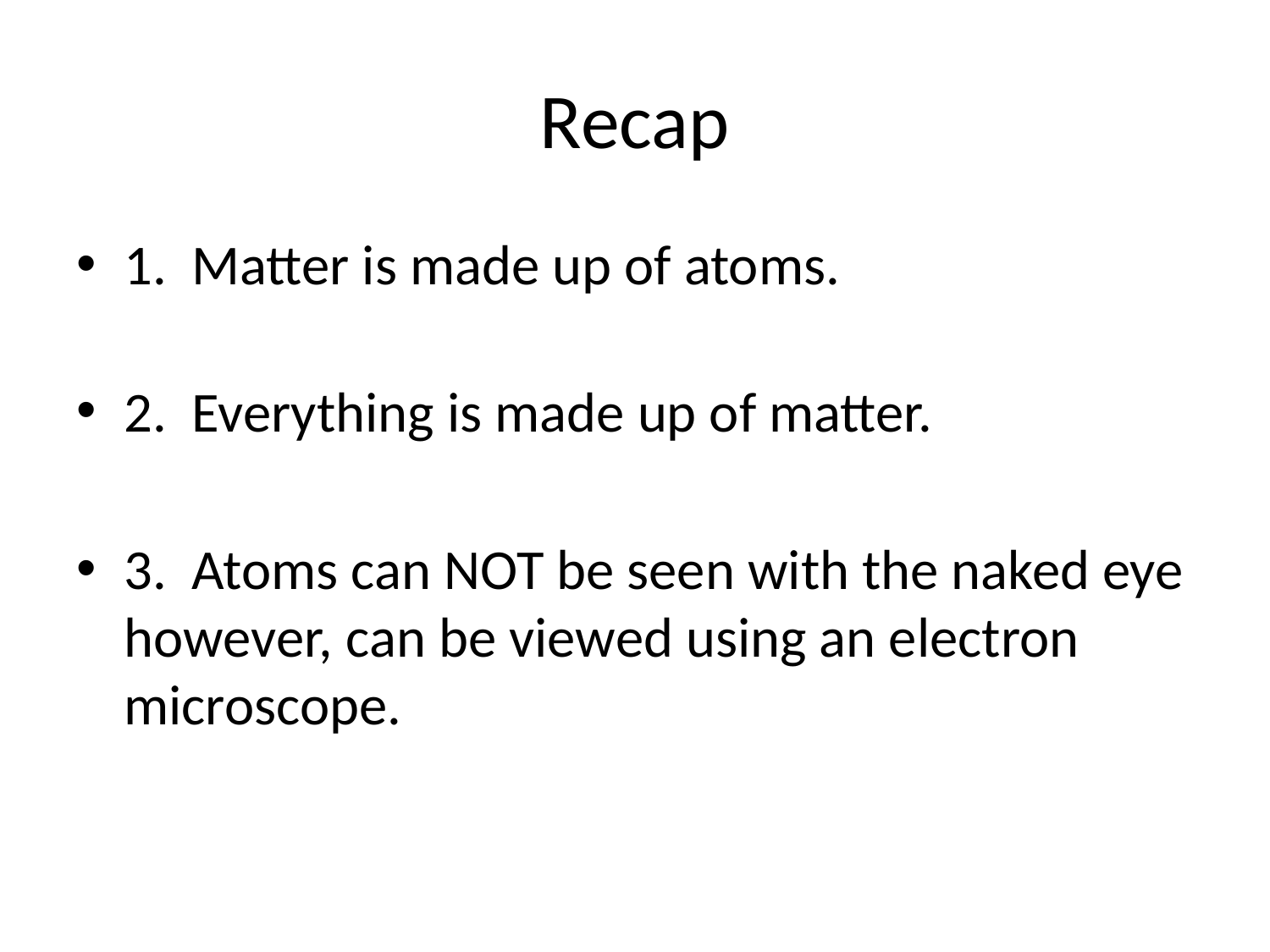

# Recap
1.  Matter is made up of atoms.
2.  Everything is made up of matter.

3.  Atoms can NOT be seen with the naked eye however, can be viewed using an electron microscope.